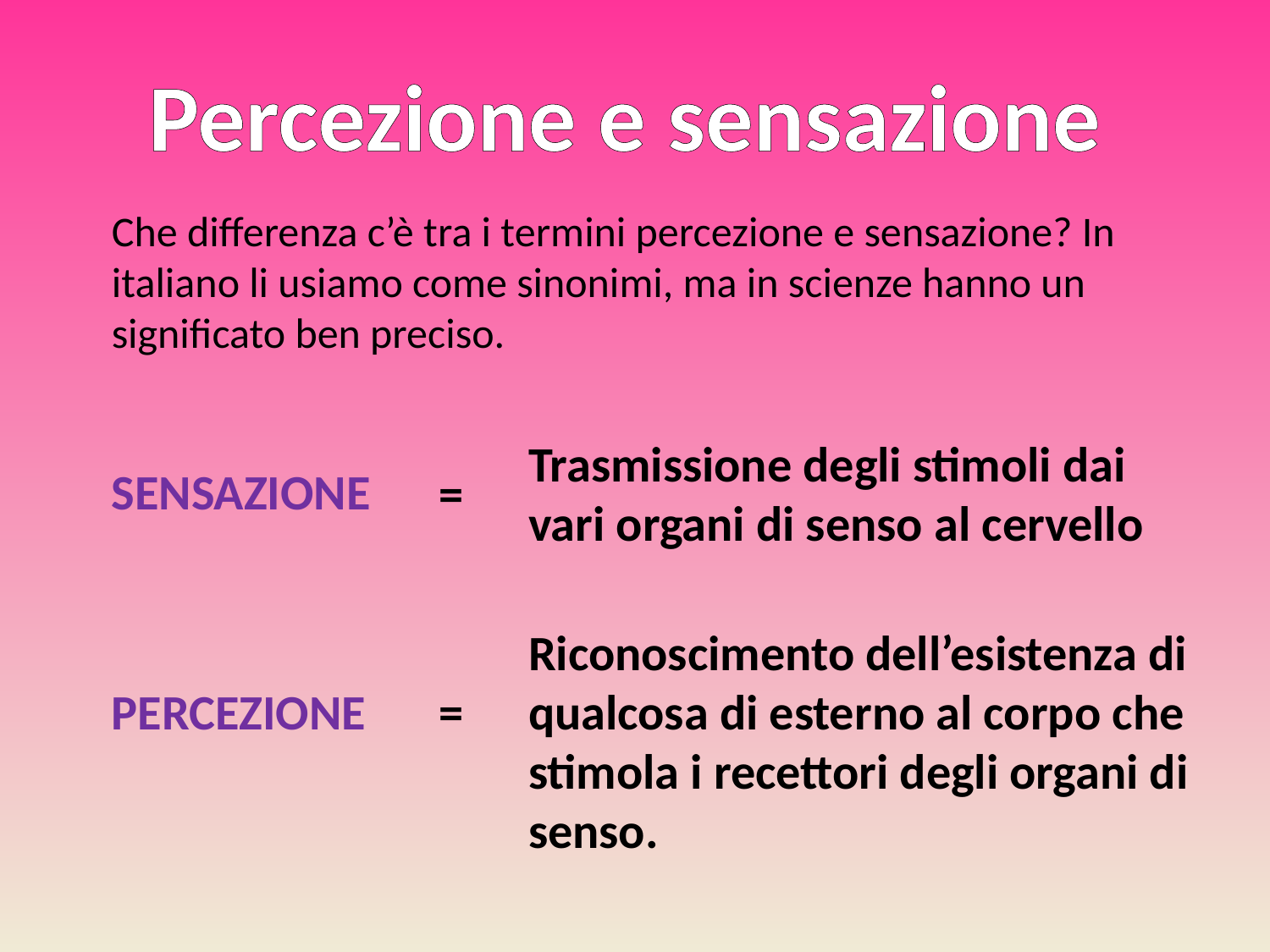

Percezione e sensazione
Che differenza c’è tra i termini percezione e sensazione? In italiano li usiamo come sinonimi, ma in scienze hanno un significato ben preciso.
Trasmissione degli stimoli dai vari organi di senso al cervello
SENSAZIONE
=
Riconoscimento dell’esistenza di qualcosa di esterno al corpo che stimola i recettori degli organi di senso.
PERCEZIONE
=